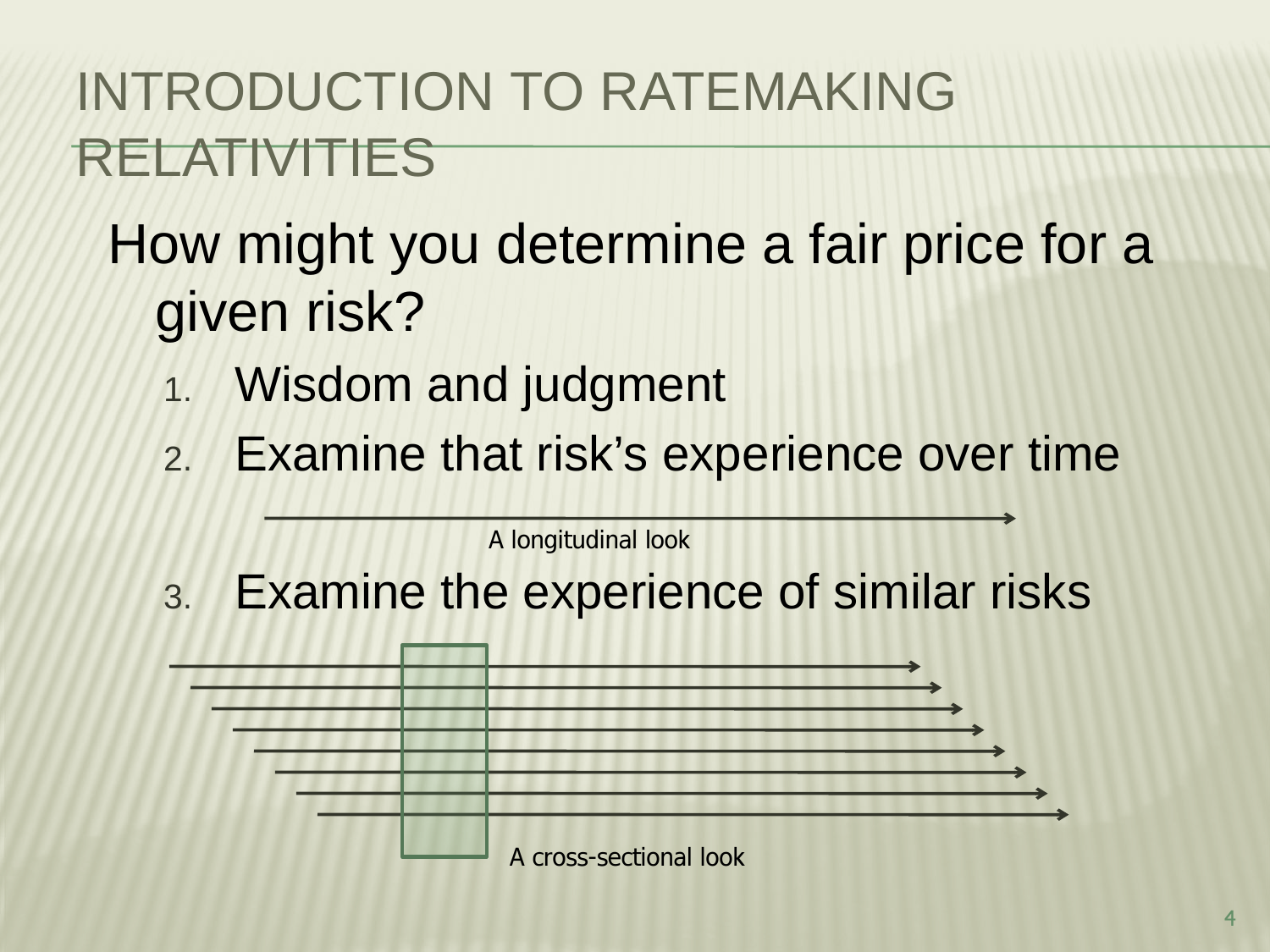

# Introduction to Ratemaking Relativities
How might you determine a fair price for a given risk?
Wisdom and judgment
Examine that risk’s experience over time

Examine the experience of similar risks
A longitudinal look

A cross-sectional look
4